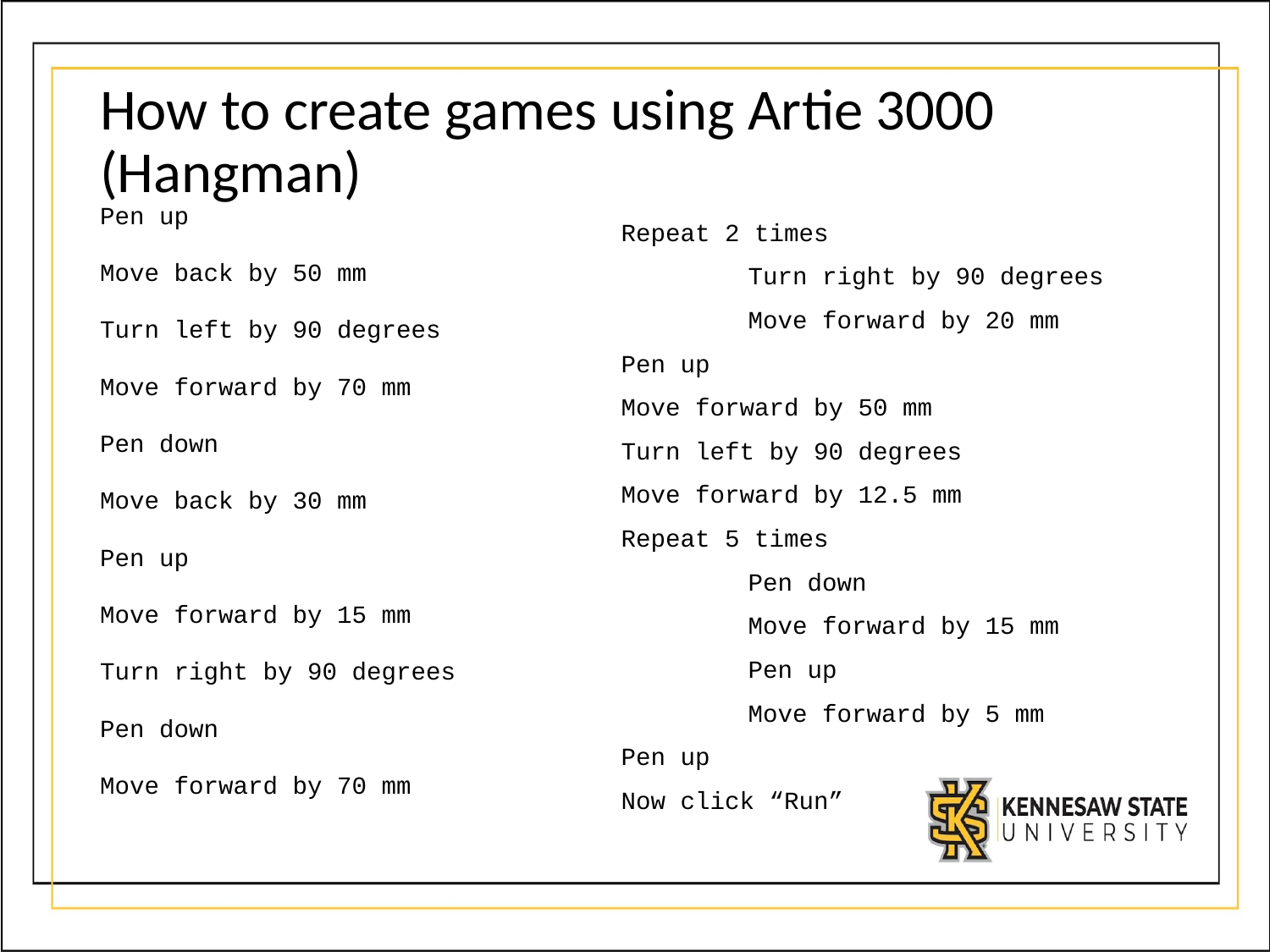

# How to create games using Artie 3000 (Hangman)
Pen up
Move back by 50 mm
Turn left by 90 degrees
Move forward by 70 mm
Pen down
Move back by 30 mm
Pen up
Move forward by 15 mm
Turn right by 90 degrees
Pen down
Move forward by 70 mm

Repeat 2 times
	Turn right by 90 degrees
	Move forward by 20 mm
Pen up
Move forward by 50 mm
Turn left by 90 degrees
Move forward by 12.5 mm
Repeat 5 times
	Pen down
	Move forward by 15 mm
	Pen up
	Move forward by 5 mm
Pen up
Now click “Run”